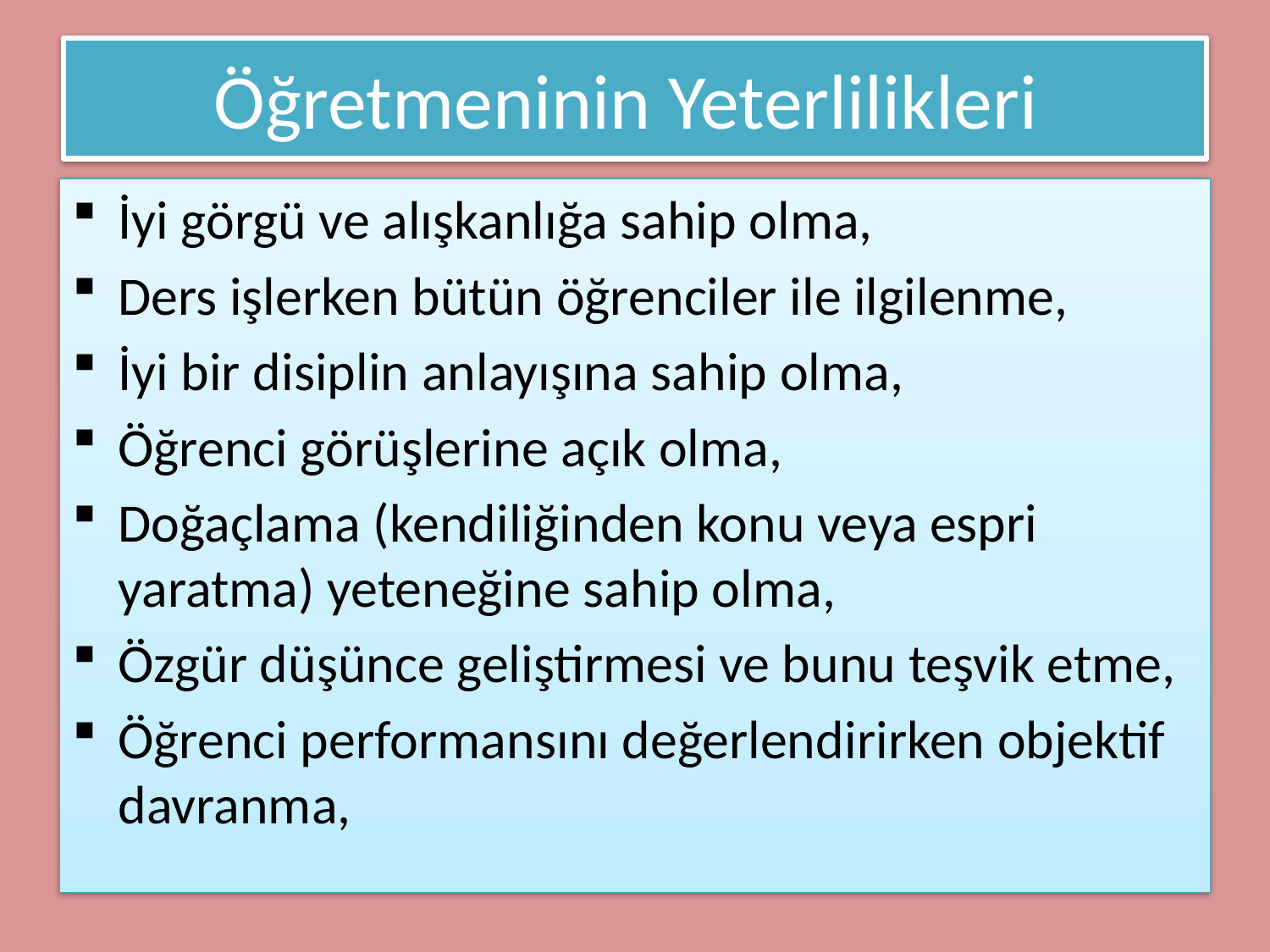

# Öğretmeninin Yeterlilikleri
İyi görgü ve alışkanlığa sahip olma,
Ders işlerken bütün öğrenciler ile ilgilenme,
İyi bir disiplin anlayışına sahip olma,
Öğrenci görüşlerine açık olma,
Doğaçlama (kendiliğinden konu veya espri yaratma) yeteneğine sahip olma,
Özgür düşünce geliştirmesi ve bunu teşvik etme,
Öğrenci performansını değerlendirirken objektif davranma,